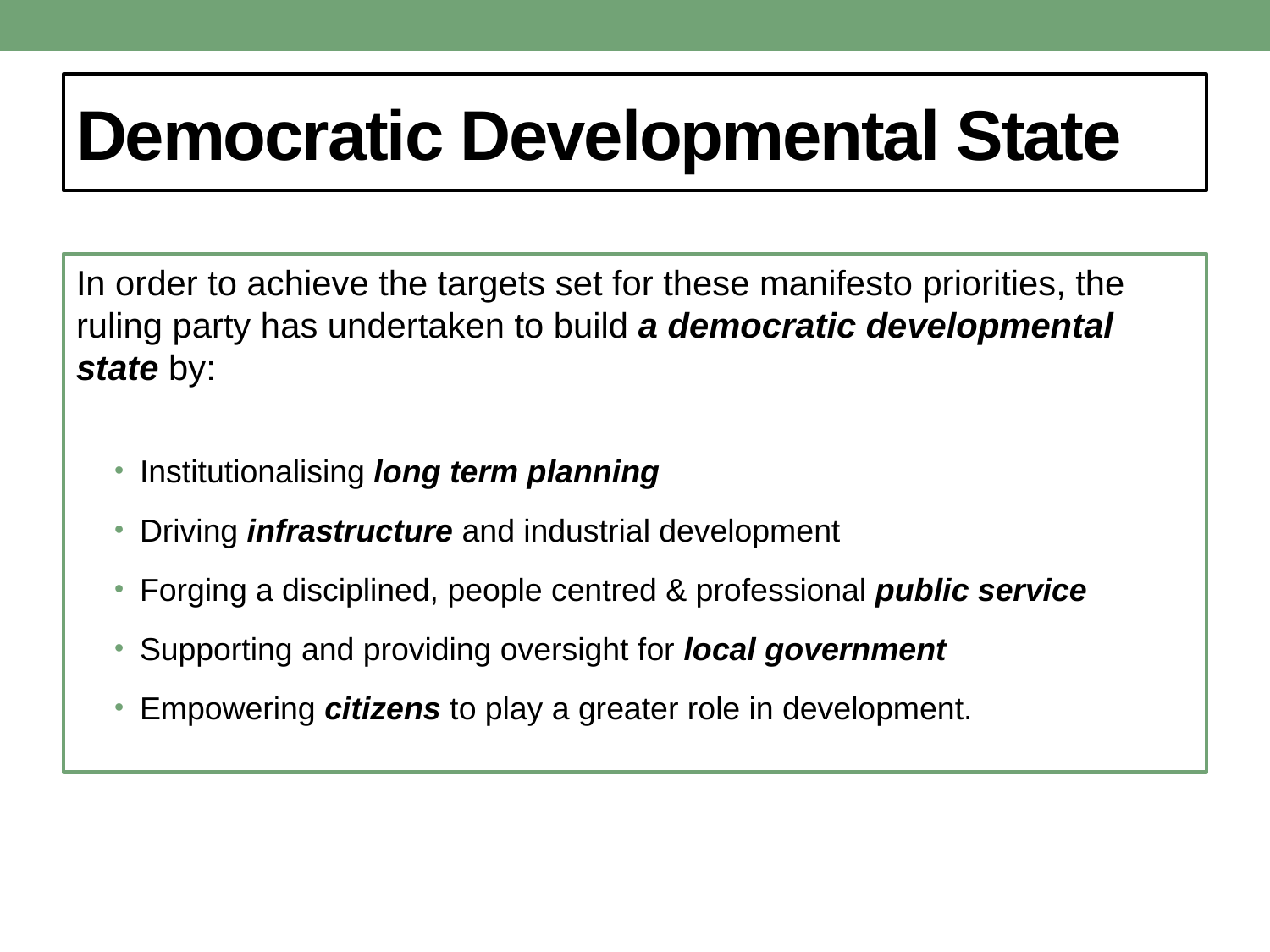

# Democratic Developmental State
In order to achieve the targets set for these manifesto priorities, the ruling party has undertaken to build a democratic developmental state by:

Institutionalising long term planning
Driving infrastructure and industrial development
Forging a disciplined, people centred & professional public service
Supporting and providing oversight for local government
Empowering citizens to play a greater role in development.